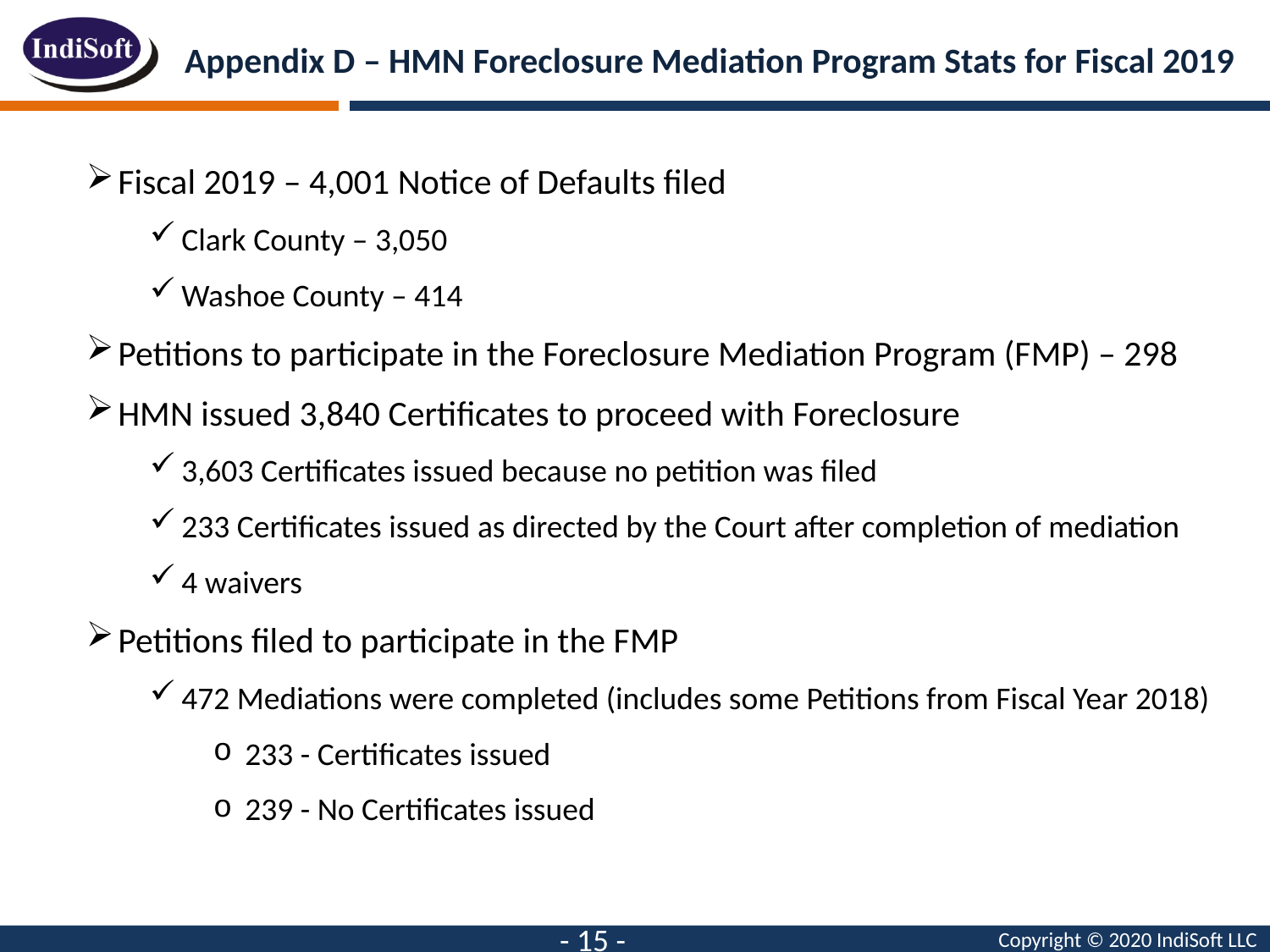

# Appendix D – HMN Foreclosure Mediation Program Stats for Fiscal 2019

Fiscal 2019 – 4,001 Notice of Defaults filed
Clark County – 3,050
Washoe County – 414
Petitions to participate in the Foreclosure Mediation Program (FMP) – 298
HMN issued 3,840 Certificates to proceed with Foreclosure
3,603 Certificates issued because no petition was filed
233 Certificates issued as directed by the Court after completion of mediation
4 waivers
Petitions filed to participate in the FMP
472 Mediations were completed (includes some Petitions from Fiscal Year 2018)
233 - Certificates issued
239 - No Certificates issued

- 15 -
Copyright © 2020 IndiSoft LLC